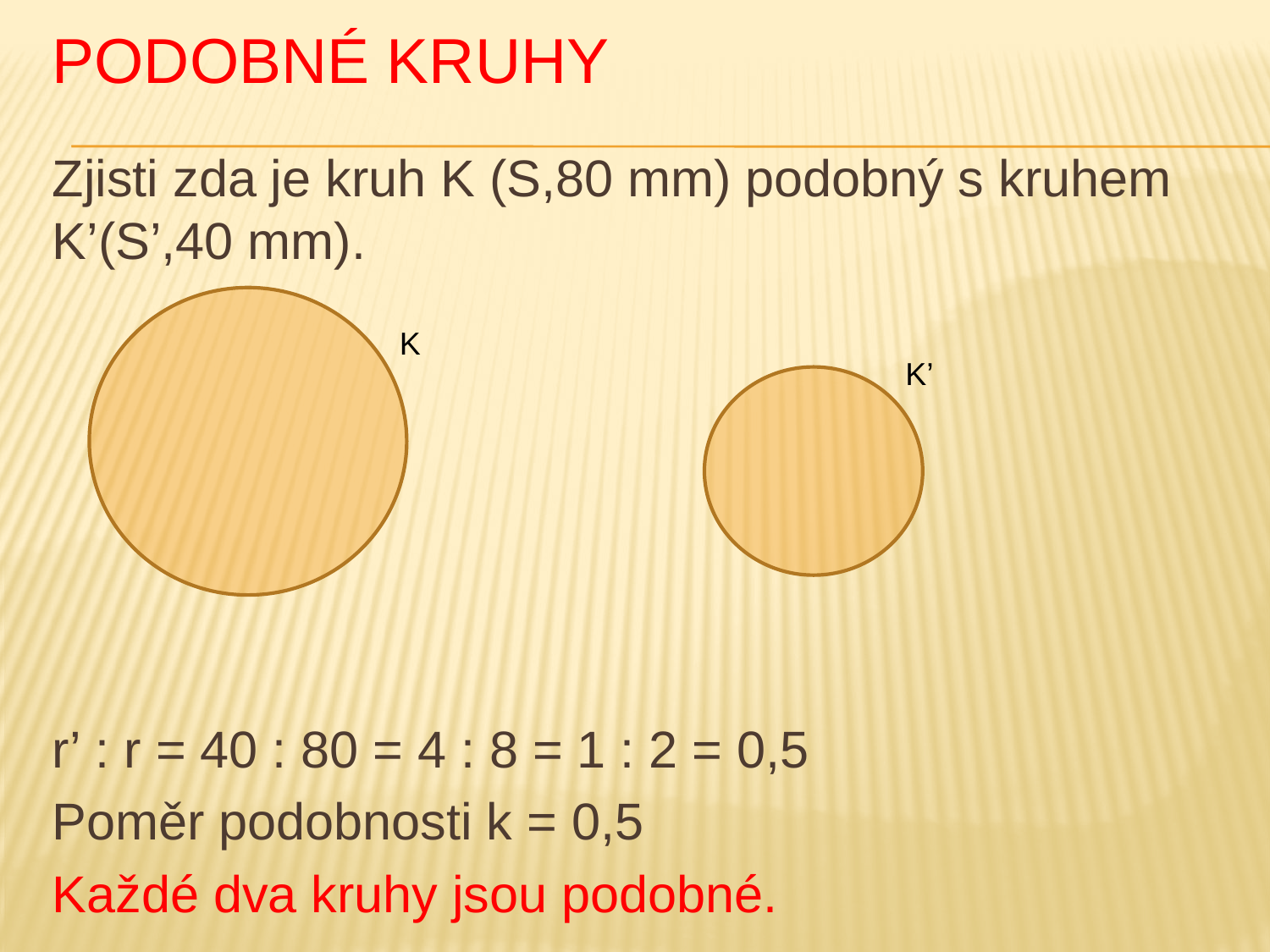

# Podobné kruhy
Zjisti zda je kruh K (S,80 mm) podobný s kruhem K’(S’,40 mm).

r’ : r = 40 : 80 = 4 : 8 = 1 : 2 = 0,5
Poměr podobnosti k = 0,5
Každé dva kruhy jsou podobné.

K
K’